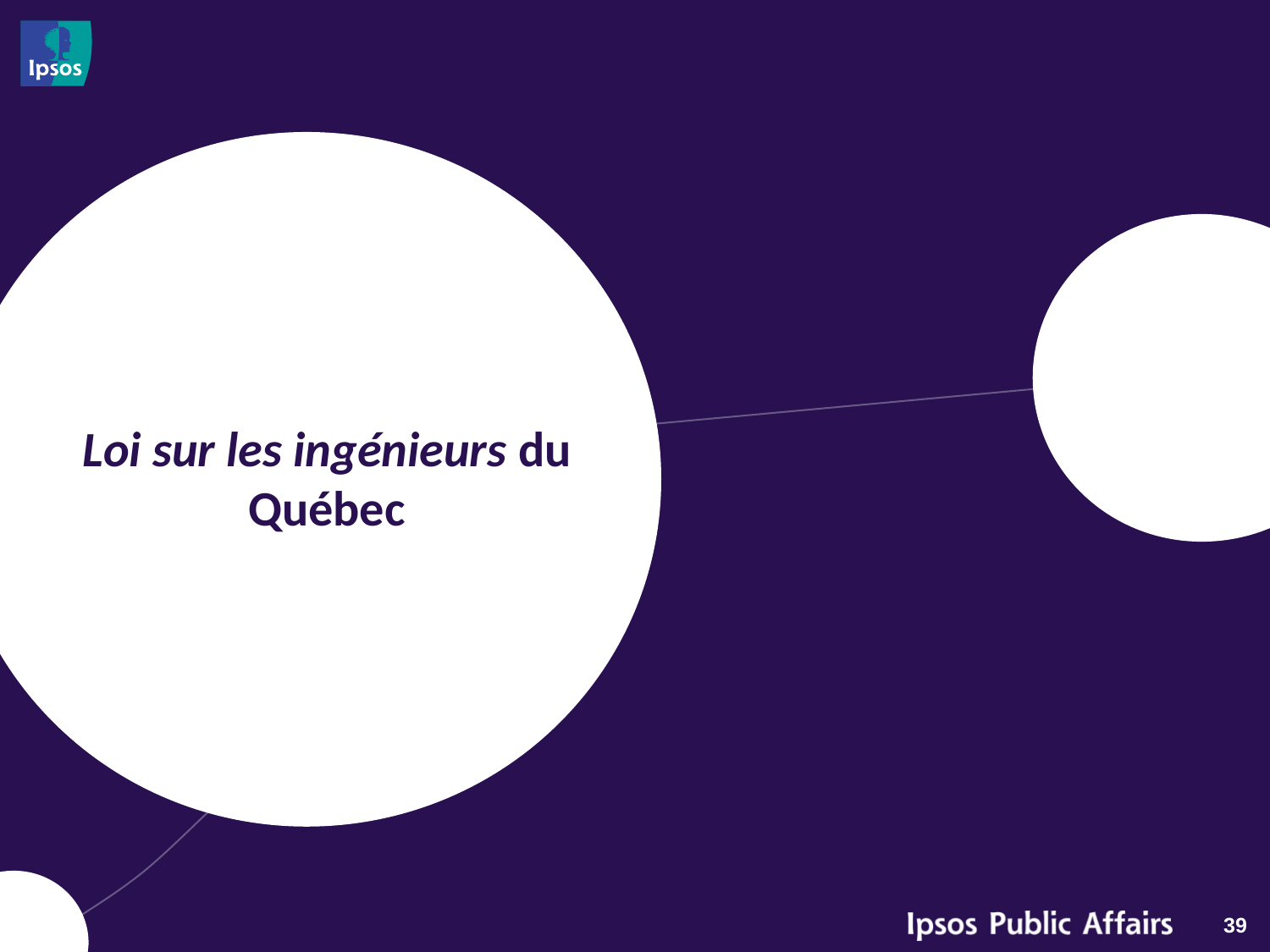

# Loi sur les ingénieurs du Québec
39